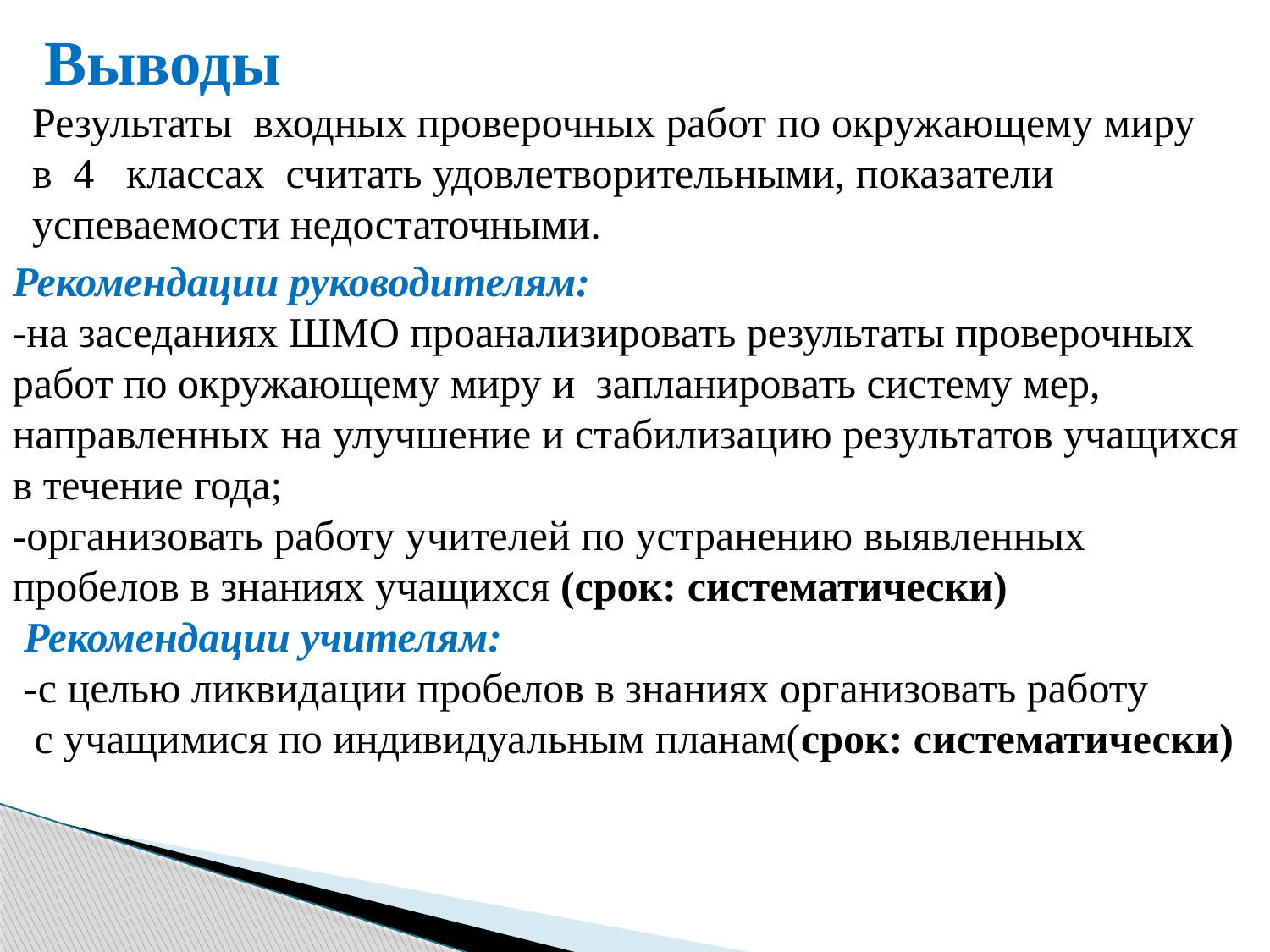

# Выводы
Результаты  входных проверочных работ по окружающему миру в  4   классах  считать удовлетворительными, показатели успеваемости недостаточными.

Рекомендации руководителям:
-на заседаниях ШМО проанализировать результаты проверочных работ по окружающему миру и  запланировать систему мер, направленных на улучшение и стабилизацию результатов учащихся в течение года;
-организовать работу учителей по устранению выявленных пробелов в знаниях учащихся (срок: систематически)
Рекомендации учителям:
-с целью ликвидации пробелов в знаниях организовать работу
 с учащимися по индивидуальным планам(срок: систематически)